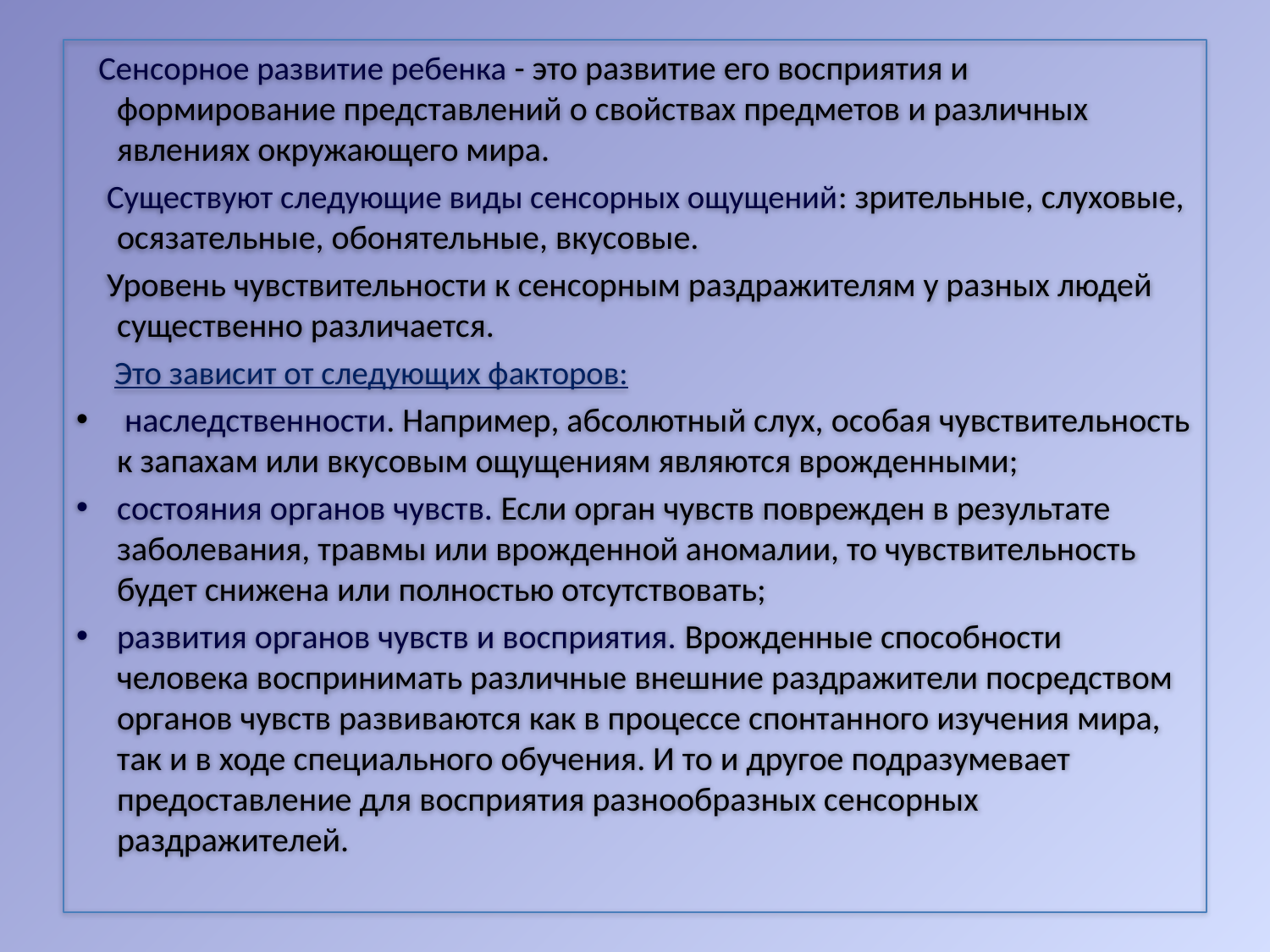

Сенсорное развитие ребенка - это развитие его восприятия и формирование представлений о свойствах предметов и различных явлениях окружающего мира.
    Существуют следующие виды сенсорных ощущений: зрительные, слуховые, осязательные, обонятельные, вкусовые.
    Уровень чувствительности к сенсорным раздражителям у разных людей существенно различается.
     Это зависит от следующих факторов:
 наследственности. Например, абсолютный слух, особая чувствительность к запахам или вкусовым ощущениям являются врожденными;
состояния органов чувств. Если орган чувств поврежден в результате заболевания, травмы или врожденной аномалии, то чувствительность будет снижена или полностью отсутствовать;
развития органов чувств и восприятия. Врожденные способности человека воспринимать различные внешние раздражители посредством органов чувств развиваются как в процессе спонтанного изучения мира, так и в ходе специального обучения. И то и другое подразумевает предоставление для восприятия разнообразных сенсорных раздражителей.